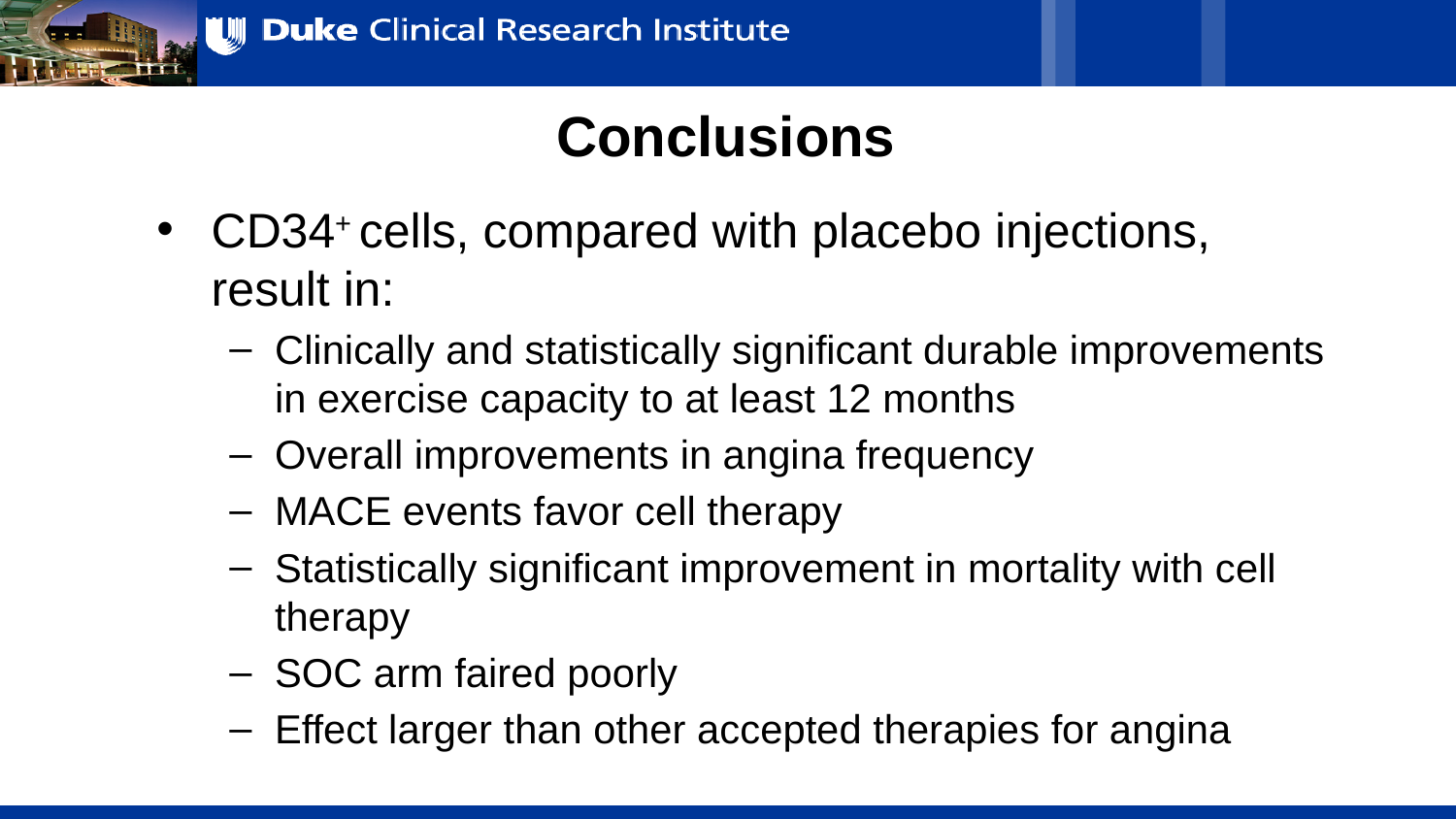

Conclusions
CD34+ cells, compared with placebo injections, result in:
Clinically and statistically significant durable improvements in exercise capacity to at least 12 months
Overall improvements in angina frequency
MACE events favor cell therapy
Statistically significant improvement in mortality with cell therapy
SOC arm faired poorly
Effect larger than other accepted therapies for angina